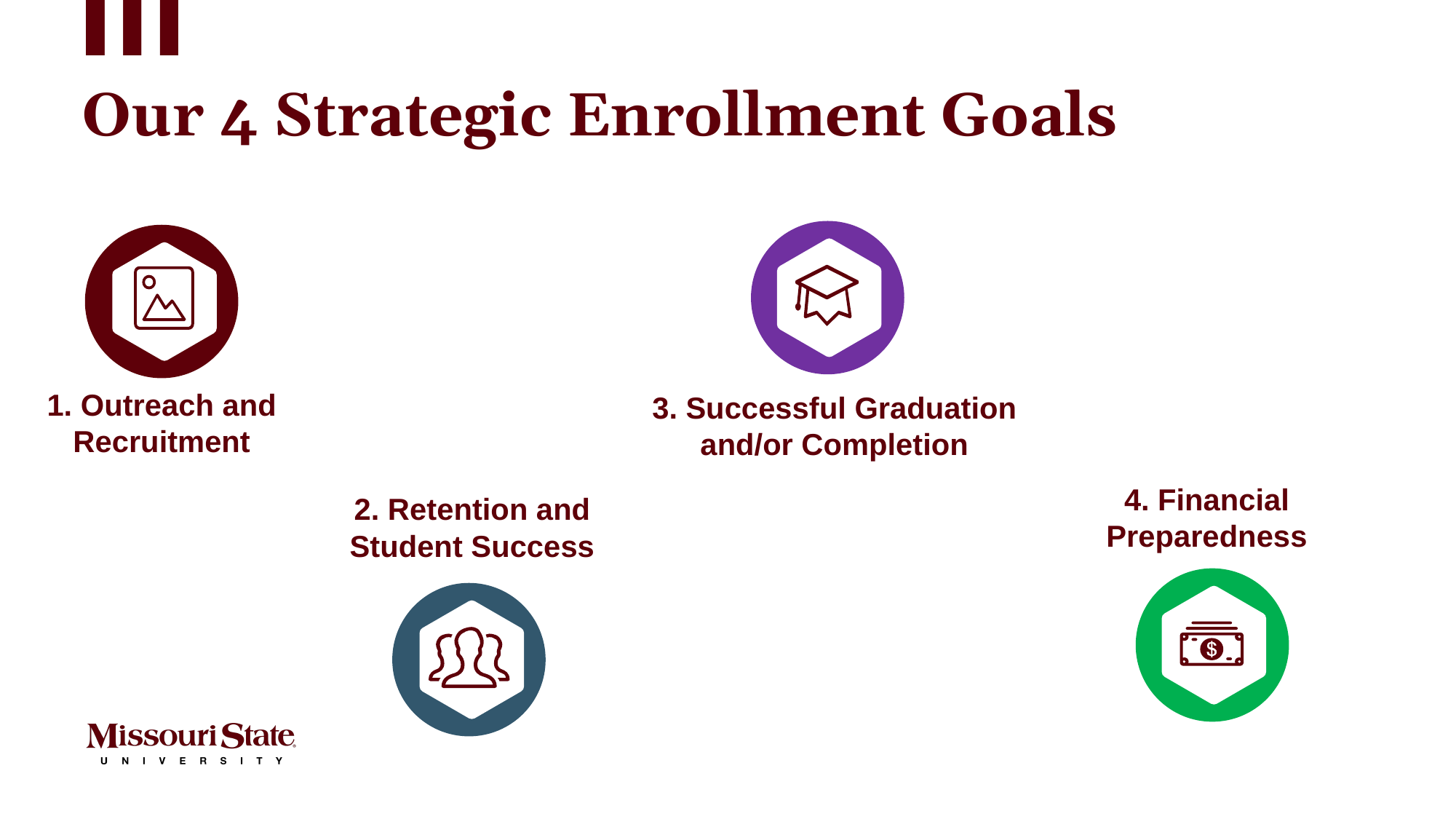

Our 4 Strategic Enrollment Goals

1. Outreach and Recruitment
3. Successful Graduation and/or Completion
2. Retention and Student Success
4. Financial Preparedness